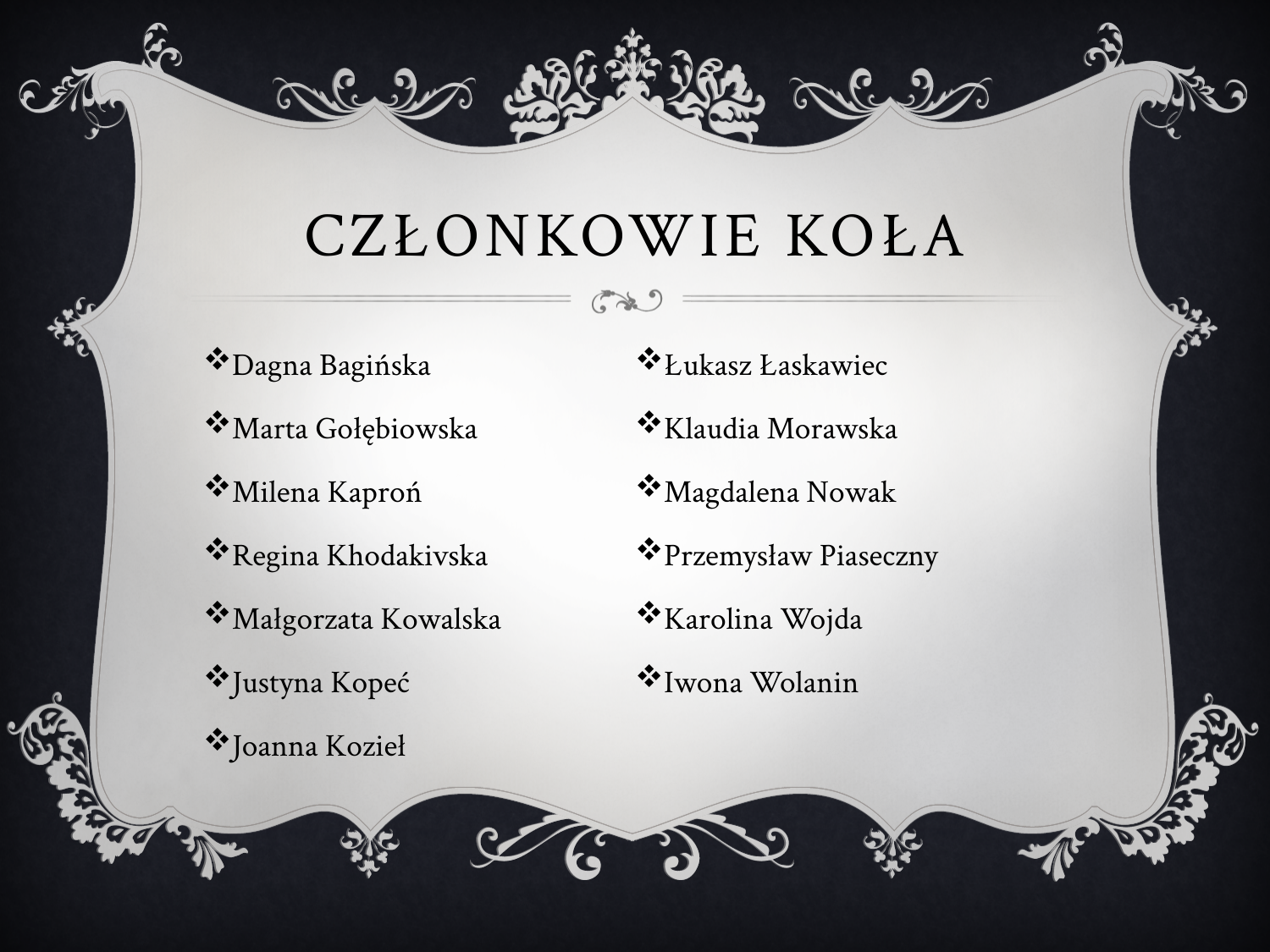

# Członkowie Koła
Dagna Bagińska
Marta Gołębiowska
Milena Kaproń
Regina Khodakivska
Małgorzata Kowalska
Justyna Kopeć
Joanna Kozieł
Łukasz Łaskawiec
Klaudia Morawska
Magdalena Nowak
Przemysław Piaseczny
Karolina Wojda
Iwona Wolanin